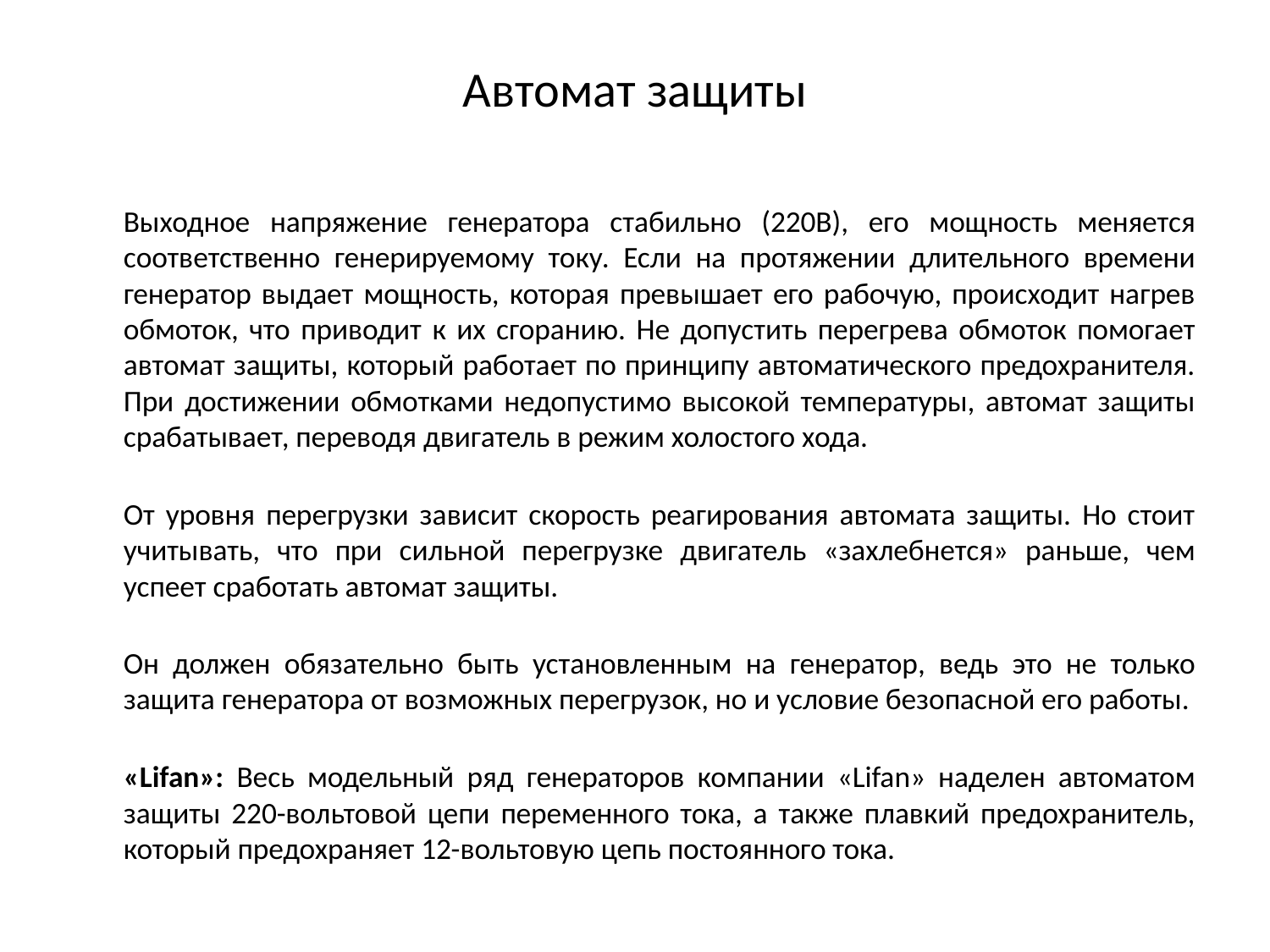

# Автомат защиты
	Выходное напряжение генератора стабильно (220В), его мощность меняется соответственно генерируемому току. Если на протяжении длительного времени генератор выдает мощность, которая превышает его рабочую, происходит нагрев обмоток, что приводит к их сгоранию. Не допустить перегрева обмоток помогает автомат защиты, который работает по принципу автоматического предохранителя. При достижении обмотками недопустимо высокой температуры, автомат защиты срабатывает, переводя двигатель в режим холостого хода.
От уровня перегрузки зависит скорость реагирования автомата защиты. Но стоит учитывать, что при сильной перегрузке двигатель «захлебнется» раньше, чем успеет сработать автомат защиты.
 
Он должен обязательно быть установленным на генератор, ведь это не только защита генератора от возможных перегрузок, но и условие безопасной его работы.
«Lifan»: Весь модельный ряд генераторов компании «Lifan» наделен автоматом защиты 220-вольтовой цепи переменного тока, а также плавкий предохранитель, который предохраняет 12-вольтовую цепь постоянного тока.